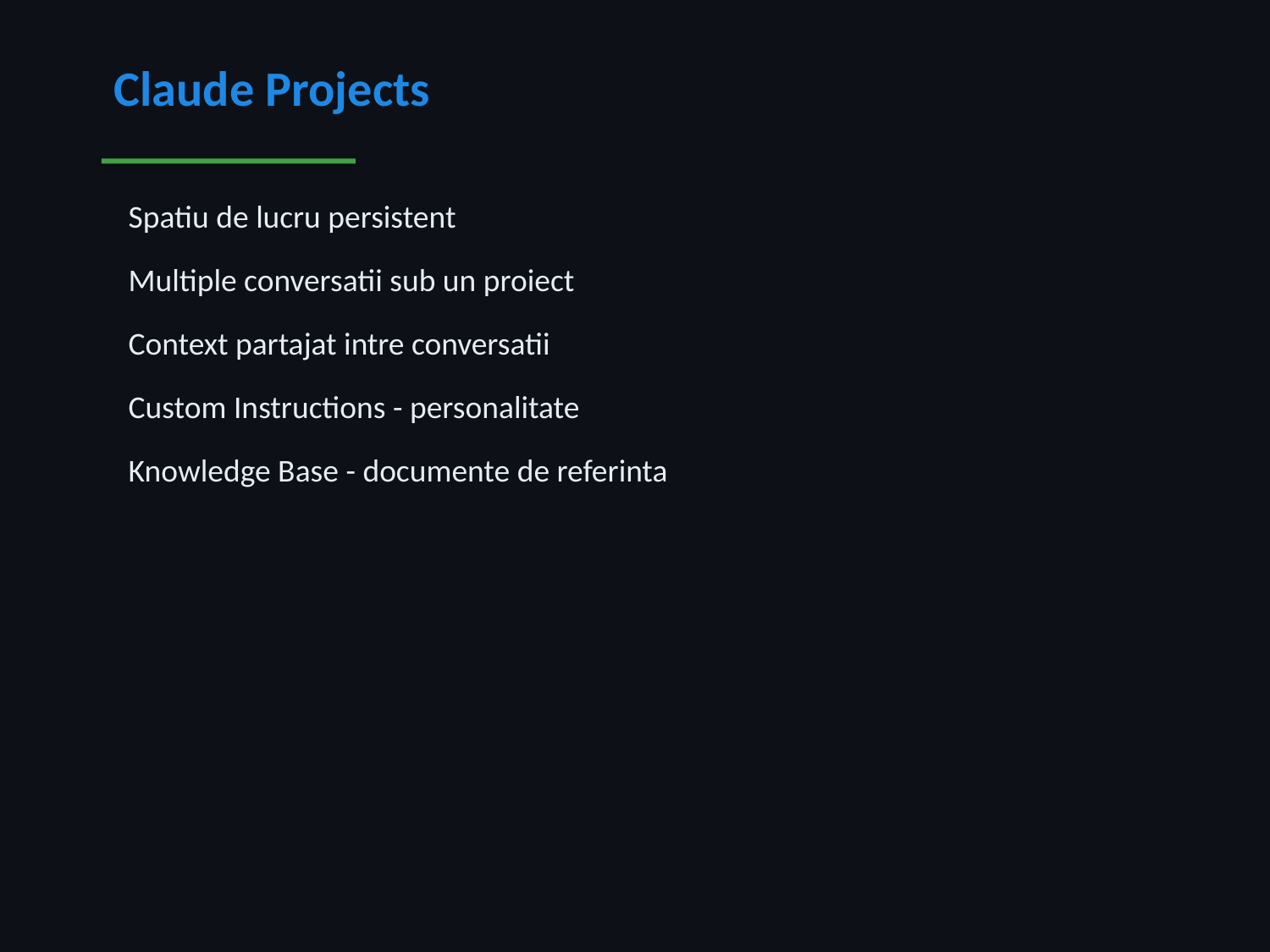

Claude Projects

  Spatiu de lucru persistent
  Multiple conversatii sub un proiect
  Context partajat intre conversatii
  Custom Instructions - personalitate
  Knowledge Base - documente de referinta